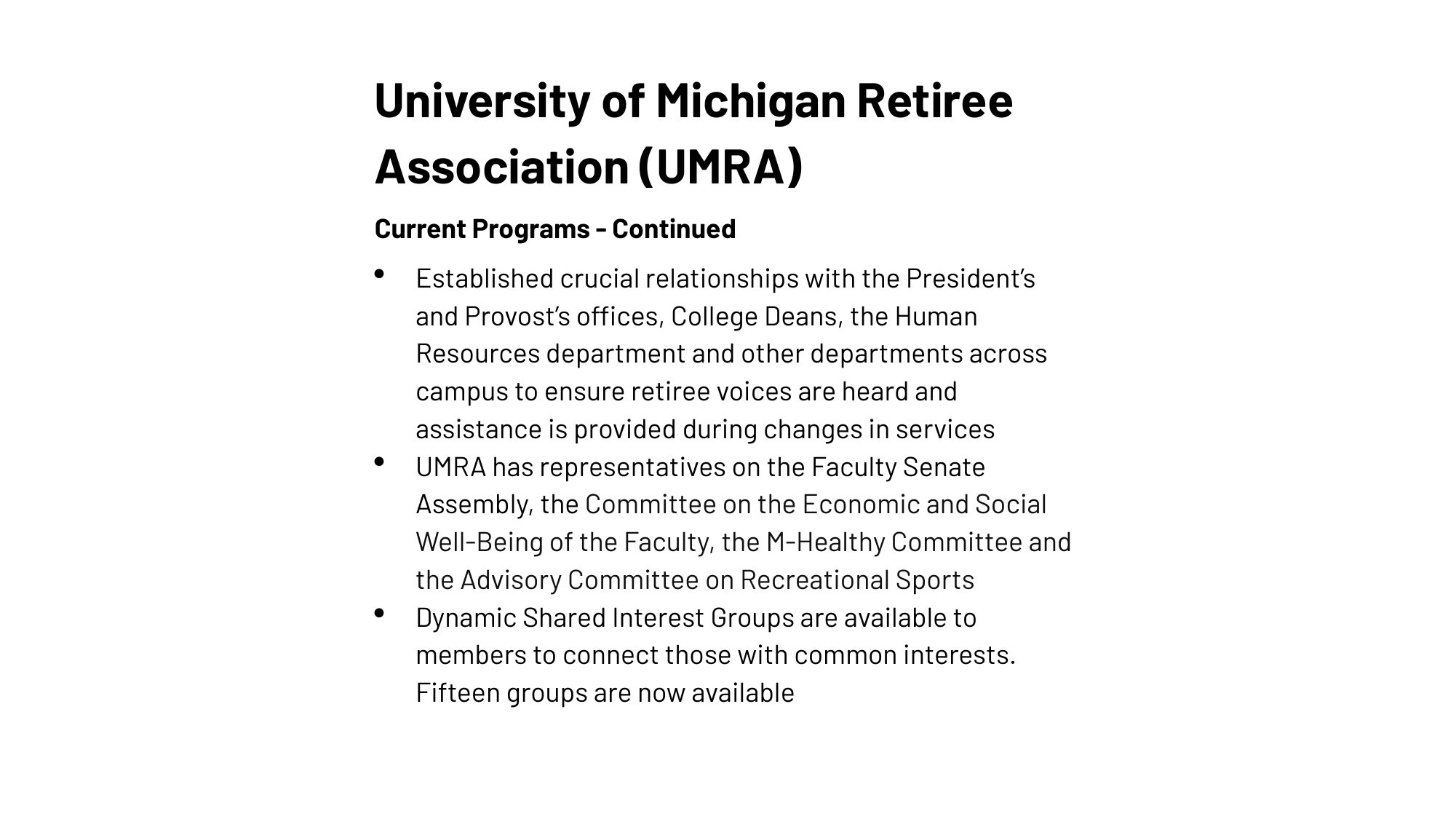

University of Michigan Retiree Association (UMRA)
Current Programs - Continued
Established crucial relationships with the President’s and Provost’s offices, College Deans, the Human Resources department and other departments across campus to ensure retiree voices are heard and assistance is provided during changes in services
UMRA has representatives on the Faculty Senate Assembly, the Committee on the Economic and Social Well-Being of the Faculty, the M-Healthy Committee and the Advisory Committee on Recreational Sports
Dynamic Shared Interest Groups are available to members to connect those with common interests. Fifteen groups are now available